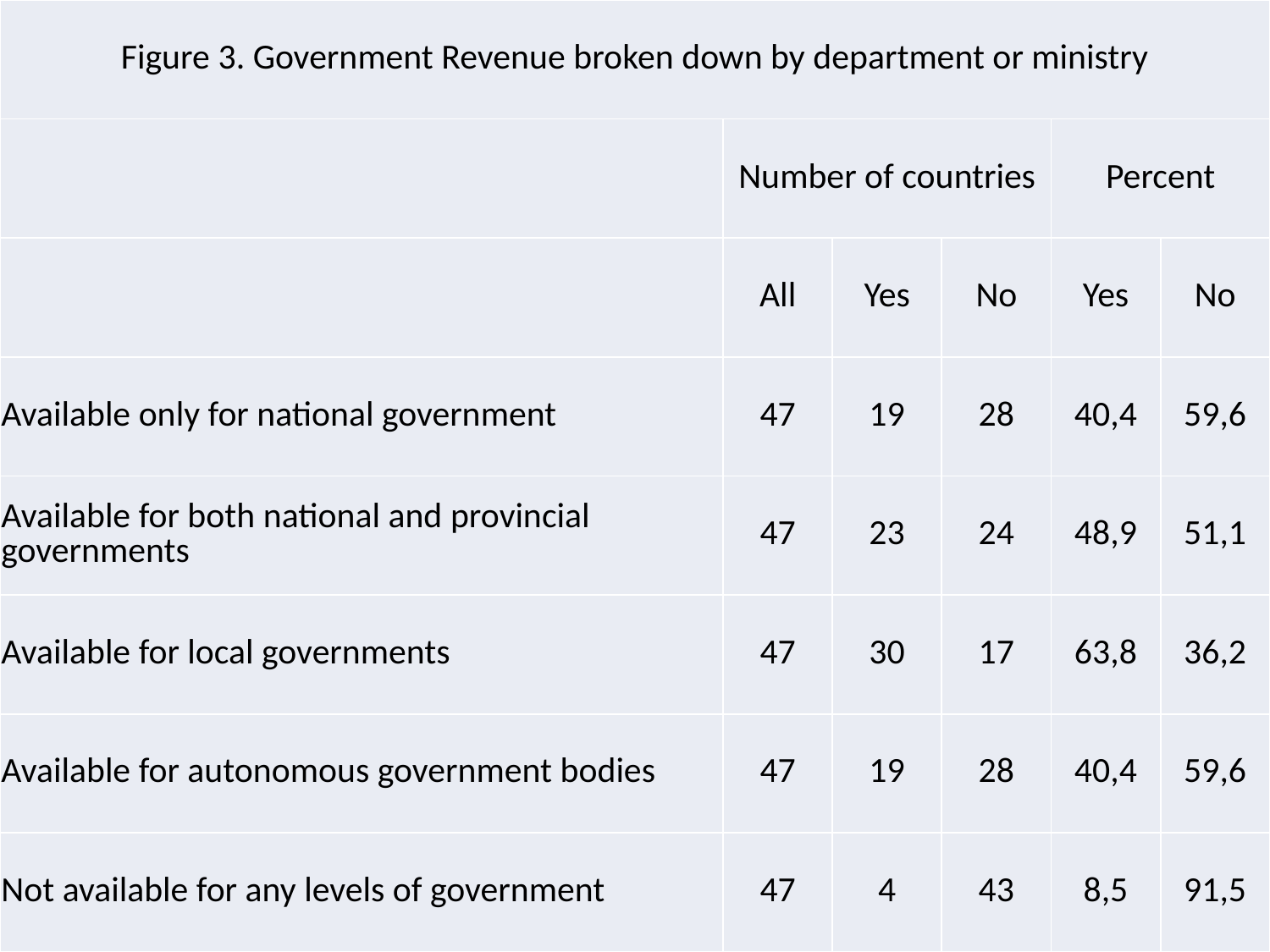

| Figure 3. Government Revenue broken down by department or ministry |  |  |  |  |  |
| --- | --- | --- | --- | --- | --- |
|  | Number of countries |  |  | Percent |  |
|  | All | Yes | No | Yes | No |
| Available only for national government | 47 | 19 | 28 | 40,4 | 59,6 |
| Available for both national and provincial governments | 47 | 23 | 24 | 48,9 | 51,1 |
| Available for local governments | 47 | 30 | 17 | 63,8 | 36,2 |
| Available for autonomous government bodies | 47 | 19 | 28 | 40,4 | 59,6 |
| Not available for any levels of government | 47 | 4 | 43 | 8,5 | 91,5 |